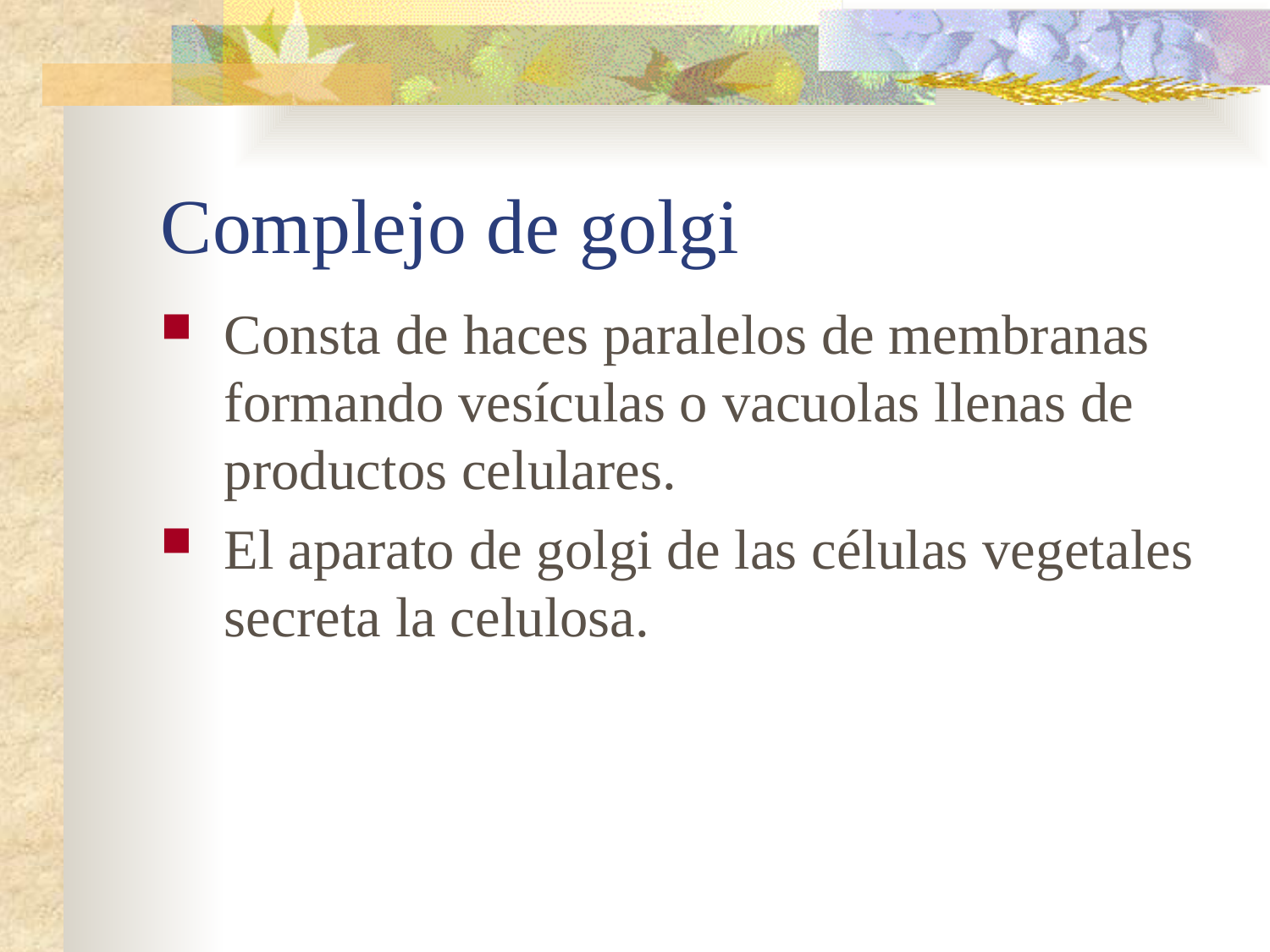

# Complejo de golgi
Consta de haces paralelos de membranas formando vesículas o vacuolas llenas de productos celulares.
El aparato de golgi de las células vegetales secreta la celulosa.